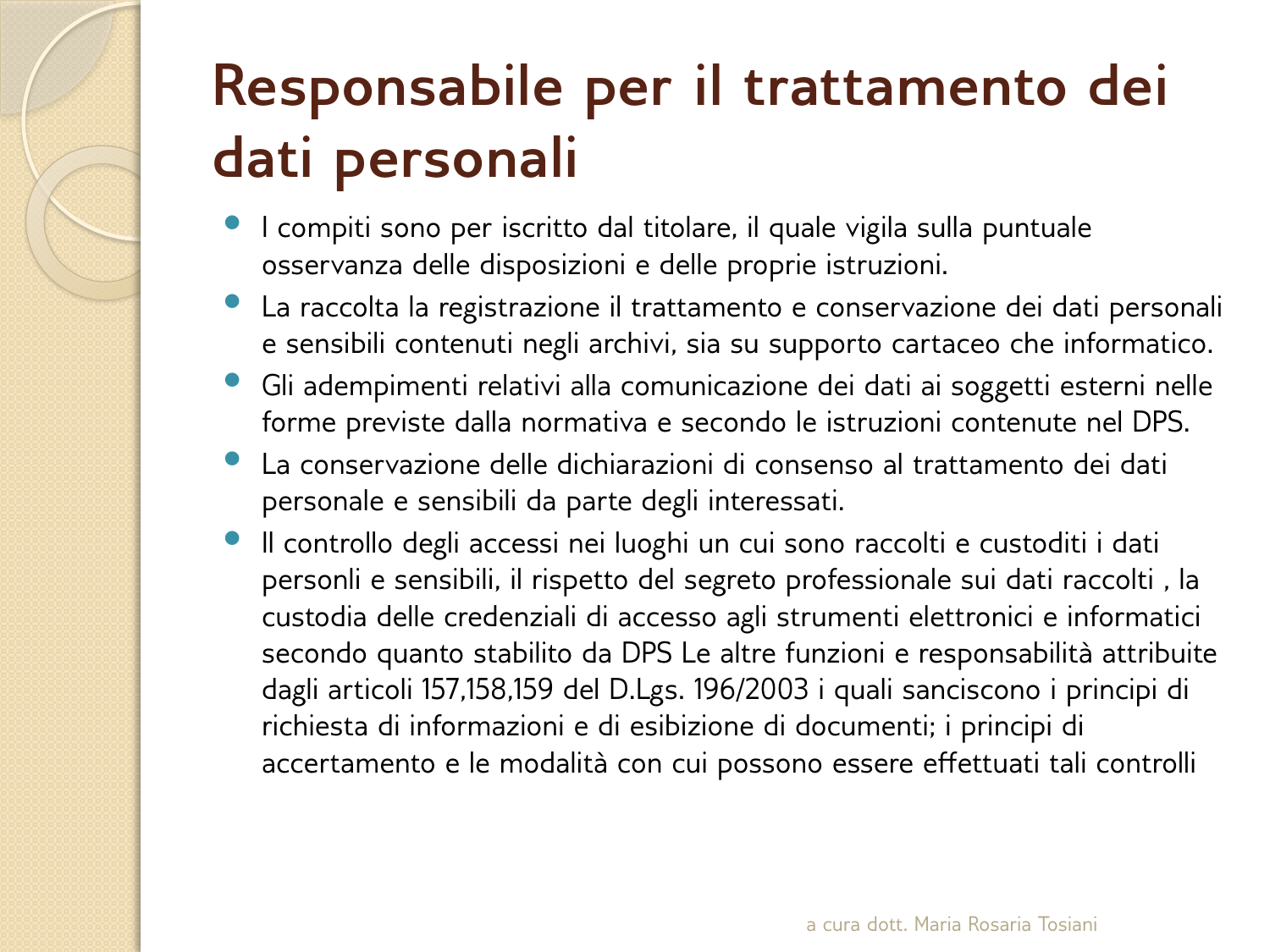

# Responsabile per il trattamento dei dati personali
I compiti sono per iscritto dal titolare, il quale vigila sulla puntuale osservanza delle disposizioni e delle proprie istruzioni.
La raccolta la registrazione il trattamento e conservazione dei dati personali e sensibili contenuti negli archivi, sia su supporto cartaceo che informatico.
Gli adempimenti relativi alla comunicazione dei dati ai soggetti esterni nelle forme previste dalla normativa e secondo le istruzioni contenute nel DPS.
La conservazione delle dichiarazioni di consenso al trattamento dei dati personale e sensibili da parte degli interessati.
Il controllo degli accessi nei luoghi un cui sono raccolti e custoditi i dati personli e sensibili, il rispetto del segreto professionale sui dati raccolti , la custodia delle credenziali di accesso agli strumenti elettronici e informatici secondo quanto stabilito da DPS Le altre funzioni e responsabilità attribuite dagli articoli 157,158,159 del D.Lgs. 196/2003 i quali sanciscono i principi di richiesta di informazioni e di esibizione di documenti; i principi di accertamento e le modalità con cui possono essere effettuati tali controlli
a cura dott. Maria Rosaria Tosiani